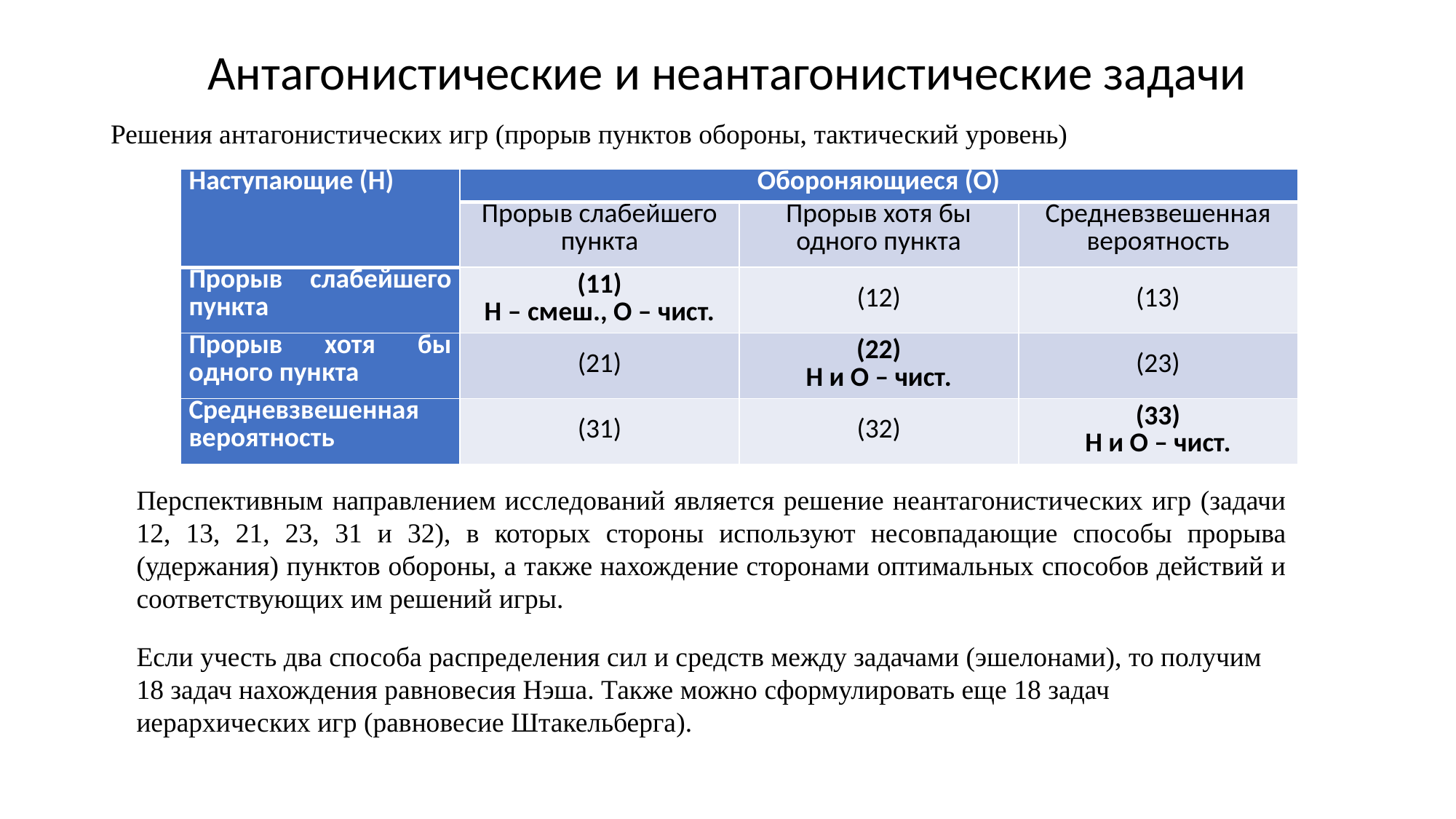

# Антагонистические и неантагонистические задачи
Решения антагонистических игр (прорыв пунктов обороны, тактический уровень)
| Наступающие (Н) | Обороняющиеся (О) |  |  |
| --- | --- | --- | --- |
|  | Прорыв слабейшего пункта | Прорыв хотя бы одного пункта | Средневзвешенная вероятность |
| Прорыв слабейшего пункта | (11) Н – смеш., О – чист. | (12) | (13) |
| Прорыв хотя бы одного пункта | (21) | (22) Н и О – чист. | (23) |
| Средневзвешенная вероятность | (31) | (32) | (33) Н и О – чист. |
Перспективным направлением исследований является решение неантагонистических игр (задачи 12, 13, 21, 23, 31 и 32), в которых стороны используют несовпадающие способы прорыва (удержания) пунктов обороны, а также нахождение сторонами оптимальных способов действий и соответствующих им решений игры.
Если учесть два способа распределения сил и средств между задачами (эшелонами), то получим 18 задач нахождения равновесия Нэша. Также можно сформулировать еще 18 задач иерархических игр (равновесие Штакельберга).